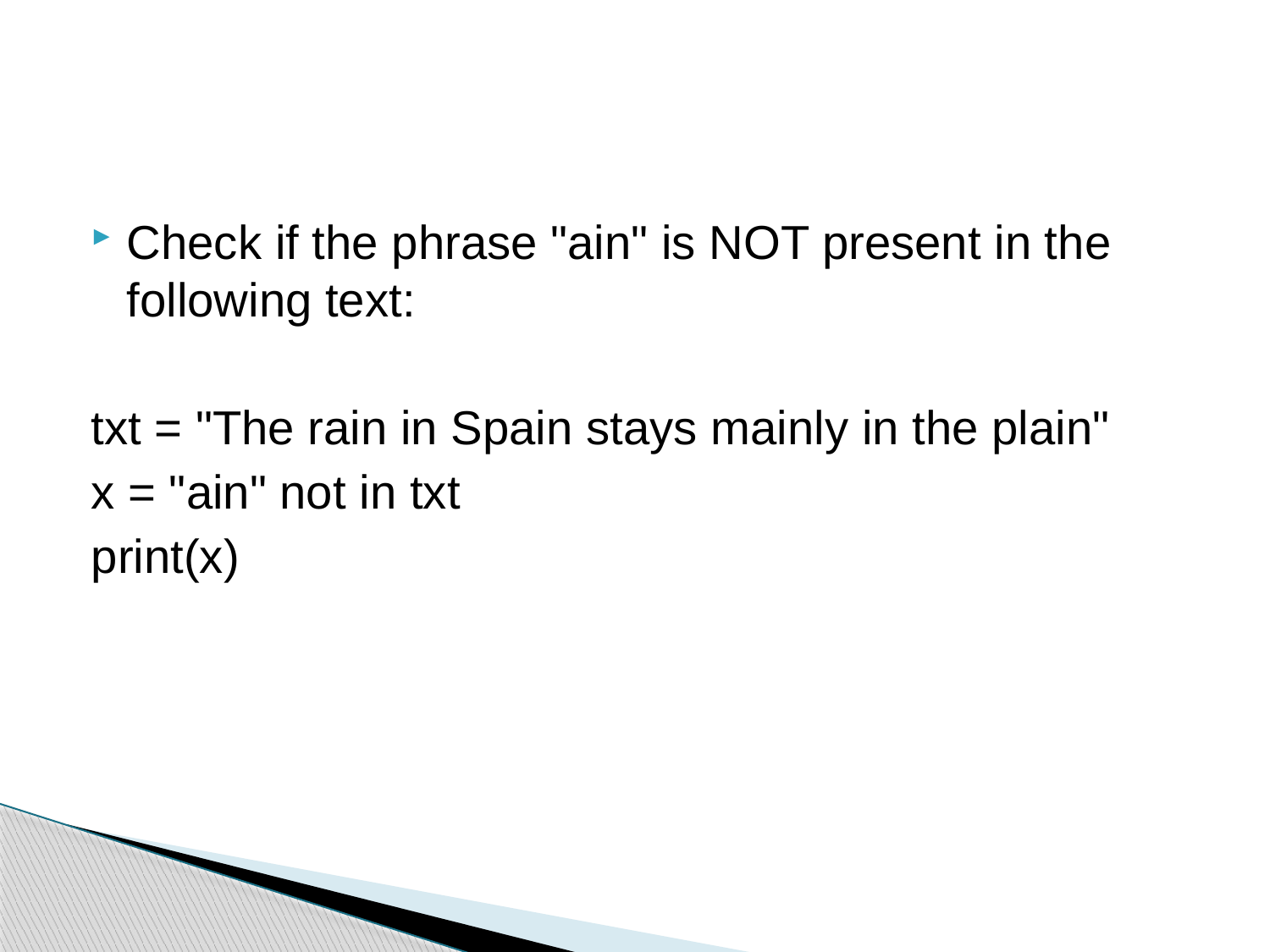

#
Check if the phrase "ain" is NOT present in the following text:

txt = "The rain in Spain stays mainly in the plain"
x = "ain" not in txt
print(x)